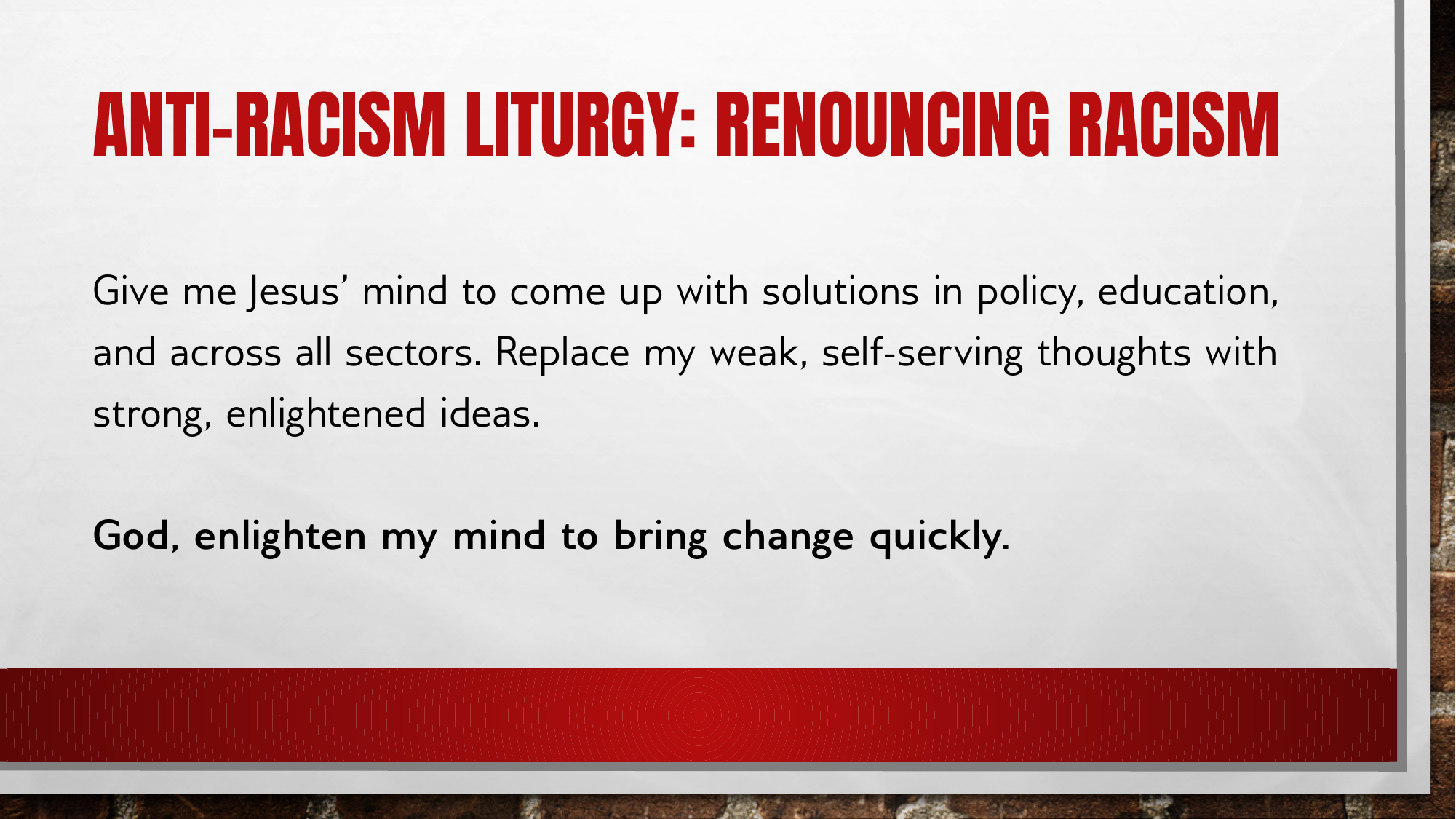

# Anti-racism liturgy: Renouncing Racism
Give me Jesus’ mind to come up with solutions in policy, education, and across all sectors. Replace my weak, self-serving thoughts with strong, enlightened ideas.
God, enlighten my mind to bring change quickly.